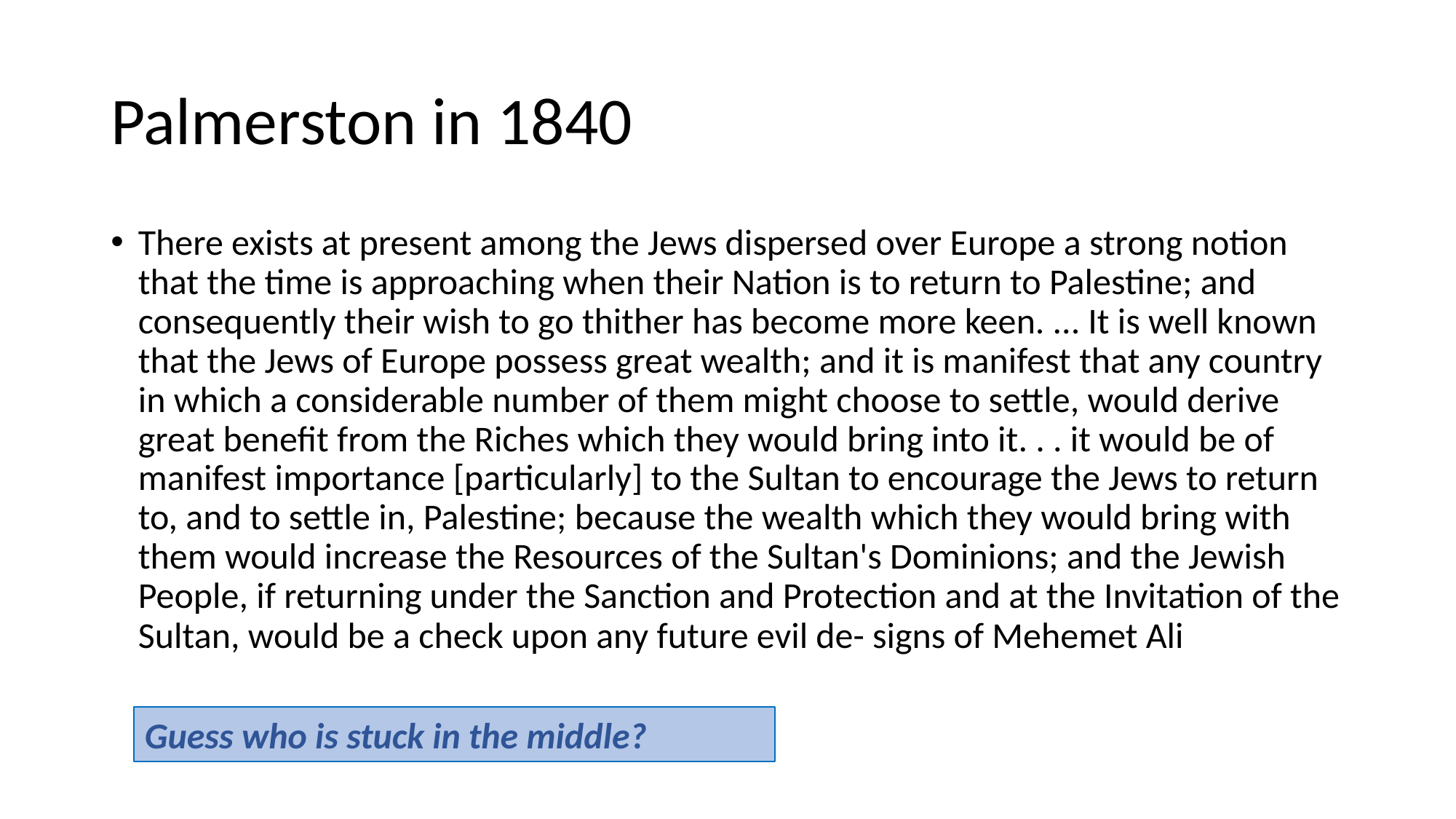

# Palmerston in 1840
There exists at present among the Jews dispersed over Europe a strong notion that the time is approaching when their Nation is to return to Palestine; and consequently their wish to go thither has become more keen. ... It is well known that the Jews of Europe possess great wealth; and it is manifest that any country in which a considerable number of them might choose to settle, would derive great benefit from the Riches which they would bring into it. . . it would be of manifest importance [particularly] to the Sultan to encourage the Jews to return to, and to settle in, Palestine; because the wealth which they would bring with them would increase the Resources of the Sultan's Dominions; and the Jewish People, if returning under the Sanction and Protection and at the Invitation of the Sultan, would be a check upon any future evil de- signs of Mehemet Ali
Guess who is stuck in the middle?